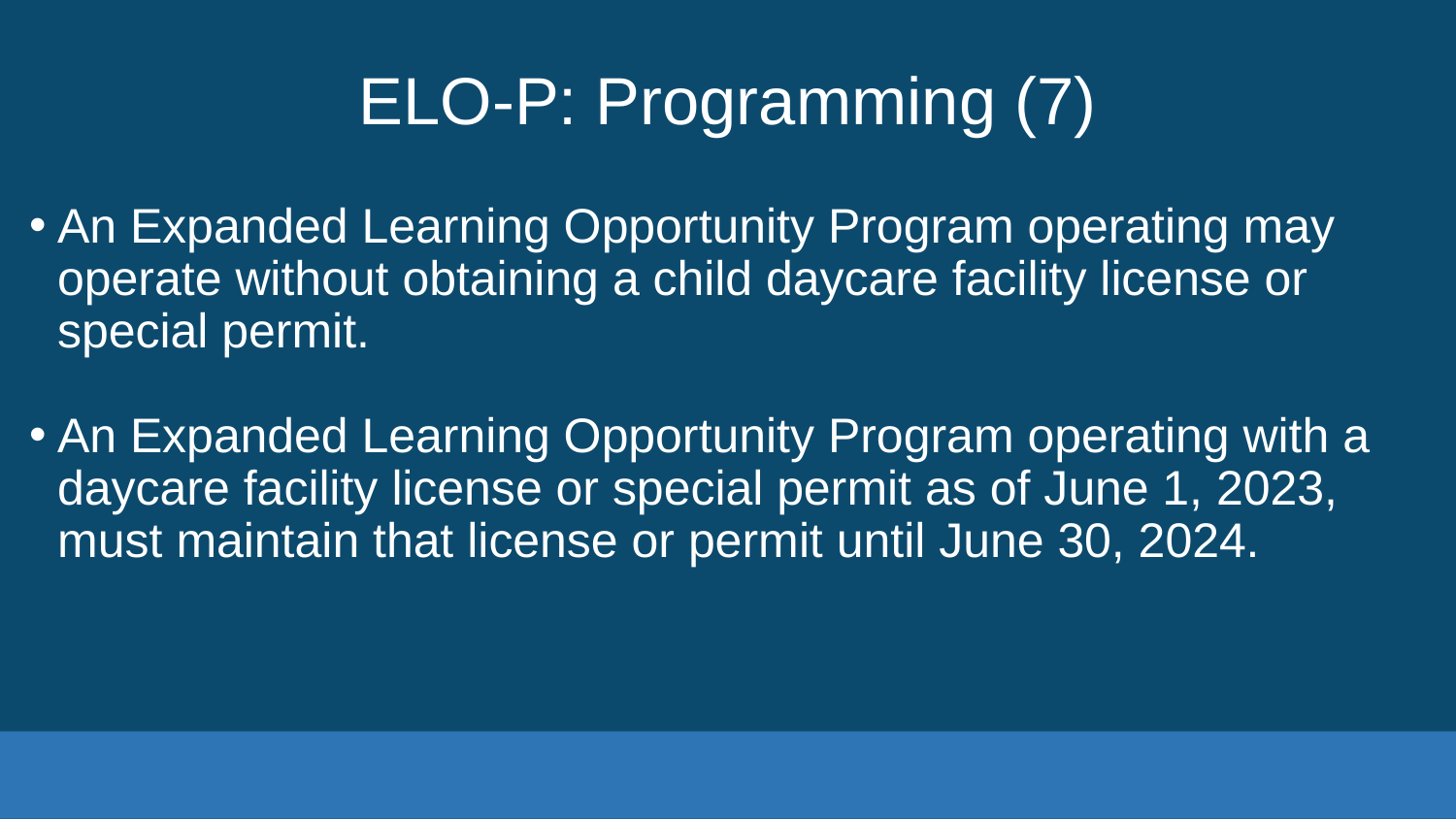

# ELO-P: Programming (7)
An Expanded Learning Opportunity Program operating may operate without obtaining a child daycare facility license or special permit.

An Expanded Learning Opportunity Program operating with a daycare facility license or special permit as of June 1, 2023, must maintain that license or permit until June 30, 2024.